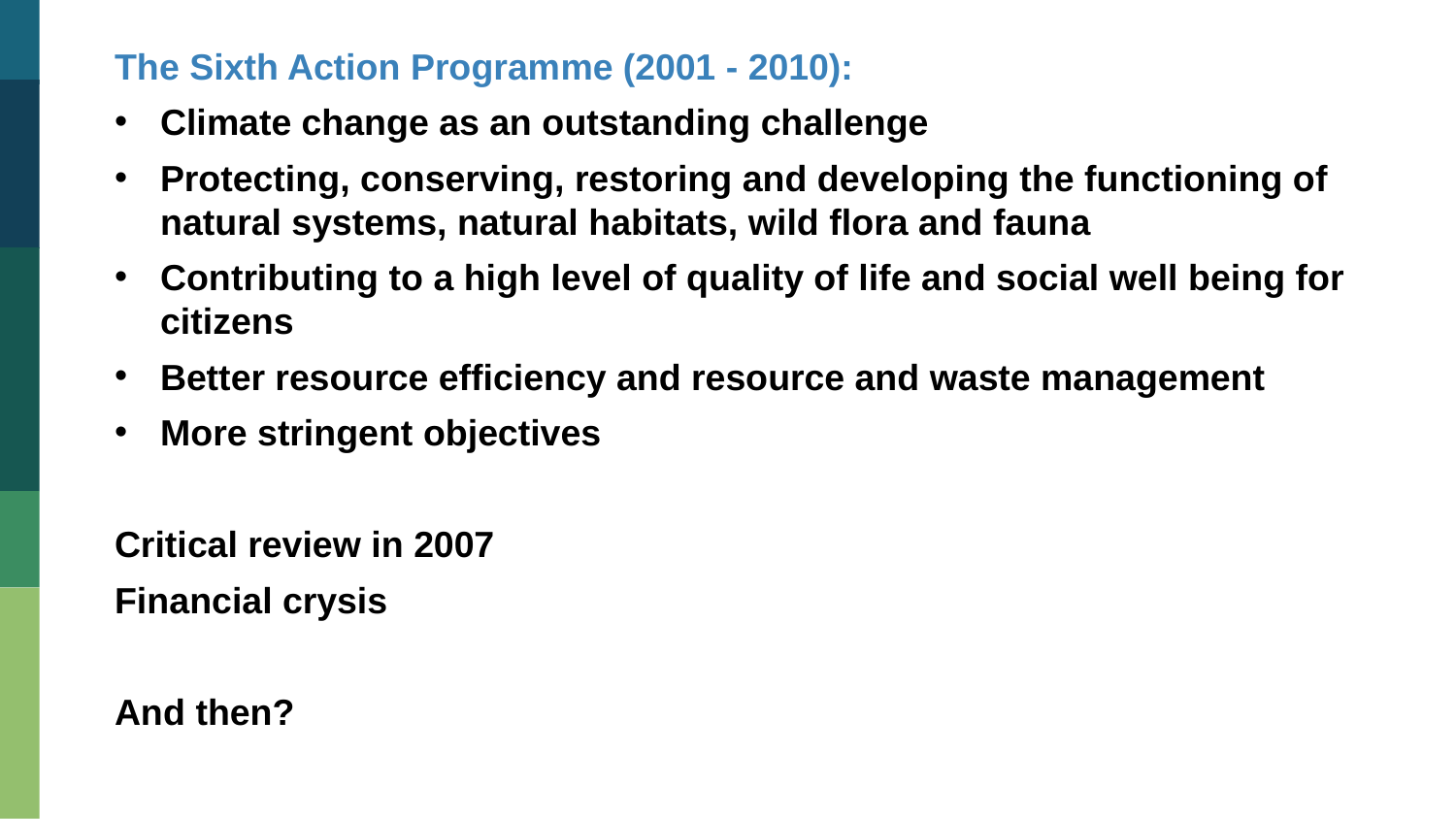

The Sixth Action Programme (2001 - 2010):
Climate change as an outstanding challenge
Protecting, conserving, restoring and developing the functioning of natural systems, natural habitats, wild flora and fauna
Contributing to a high level of quality of life and social well being for citizens
Better resource efficiency and resource and waste management
More stringent objectives

Critical review in 2007
Financial crysis

And then?